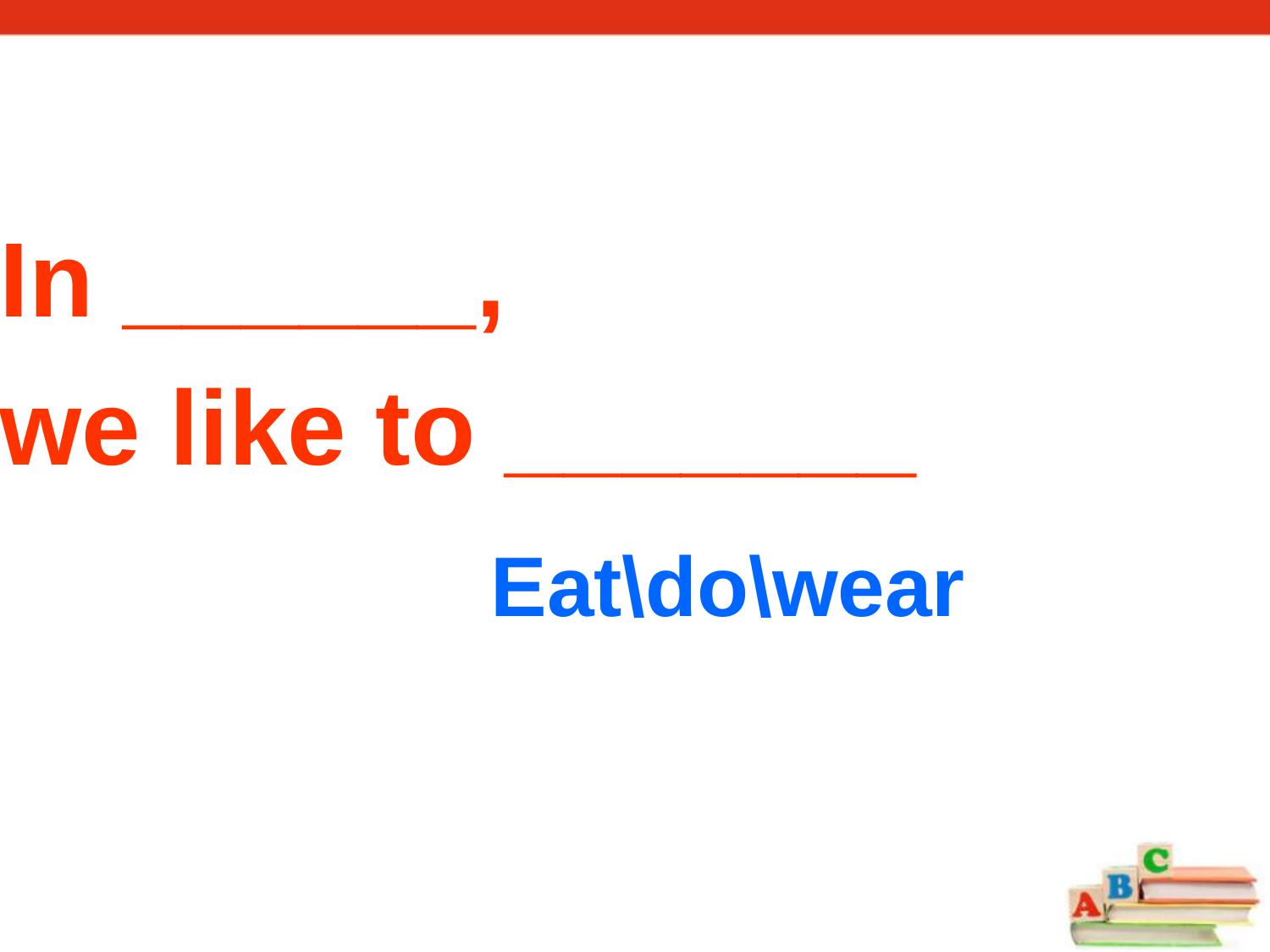

In ______,
we like to _______
Eat\do\wear